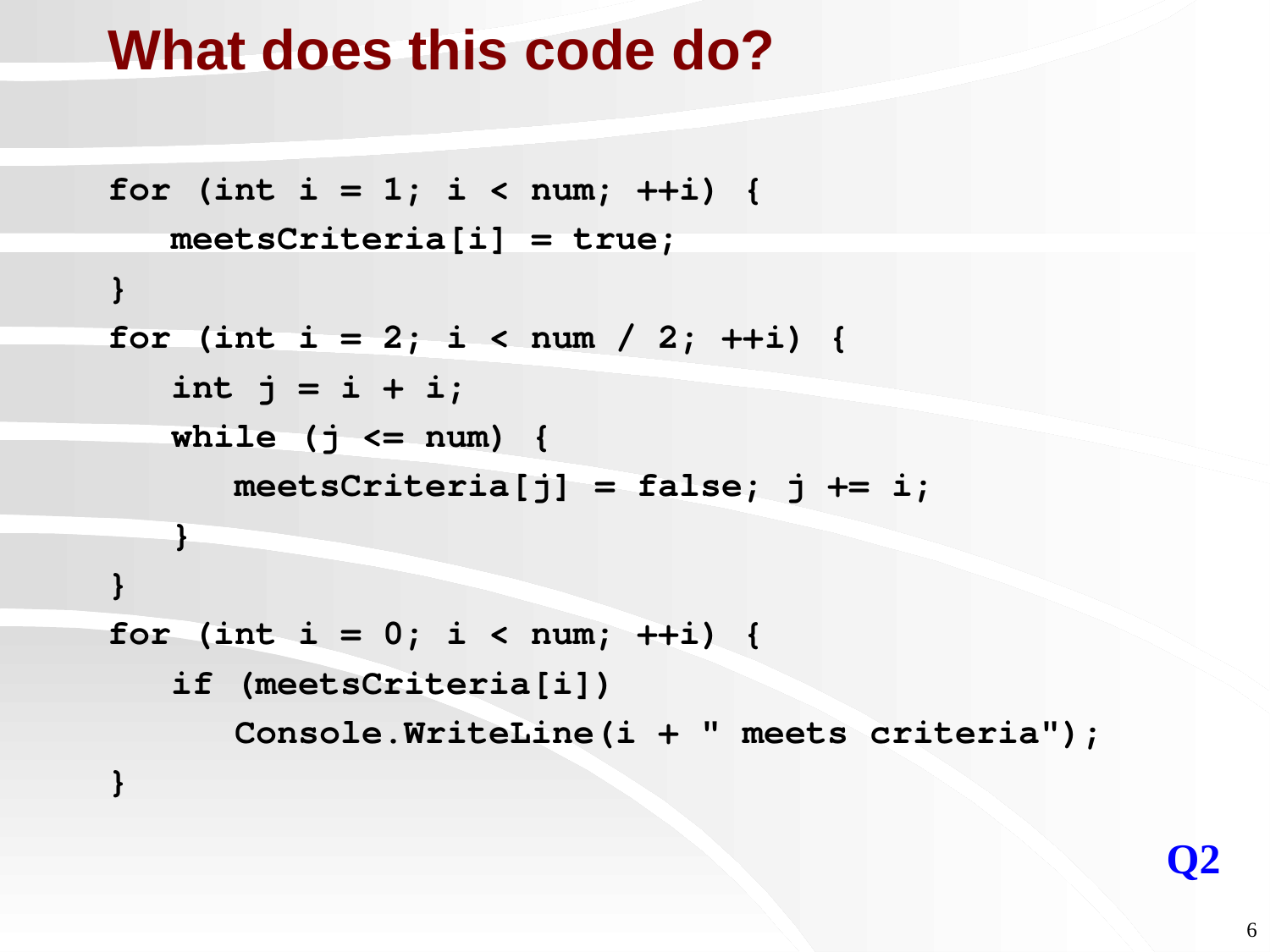

# What does this code do?
for (int i = 1; i < num; ++i) {
   meetsCriteria[i] = true;
}
for (int i = 2; i < num / 2; ++i) {
   int j = i + i;
   while (j <= num) {
      meetsCriteria[j] = false; j += i;
   }
}
for (int i = 0; i < num; ++i) {
   if (meetsCriteria[i])
      Console.WriteLine(i + " meets criteria");
}
Q2